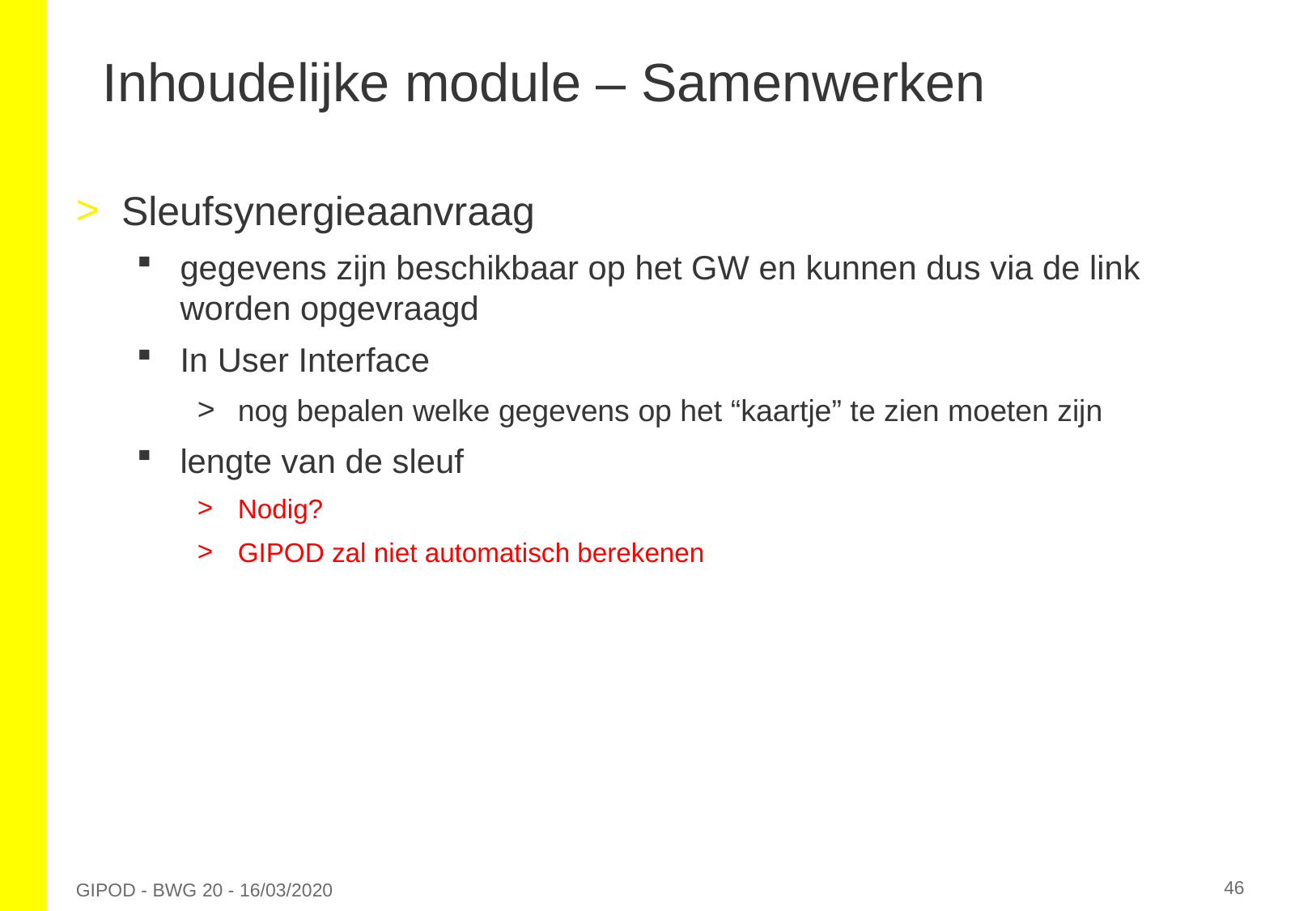

# Inhoudelijke module – Samenwerken
Sleufsynergieaanvraag
gegevens zijn beschikbaar op het GW en kunnen dus via de link worden opgevraagd
In User Interface
nog bepalen welke gegevens op het “kaartje” te zien moeten zijn
lengte van de sleuf
Nodig?
GIPOD zal niet automatisch berekenen

46
GIPOD - BWG 20 - 16/03/2020